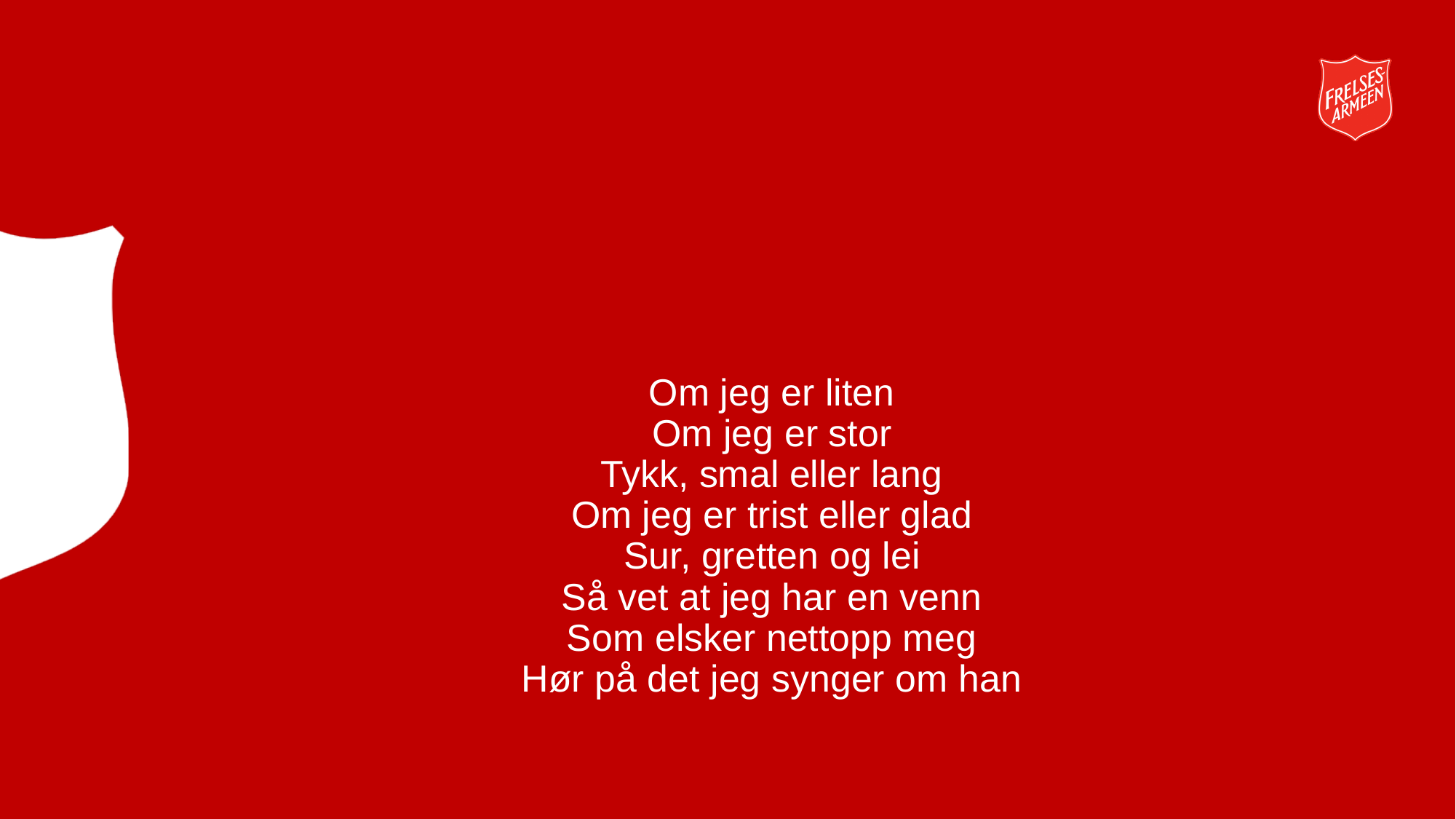

# Om jeg er liten Om jeg er stor Tykk, smal eller lang Om jeg er trist eller glad Sur, gretten og lei Så vet at jeg har en venn Som elsker nettopp meg Hør på det jeg synger om han